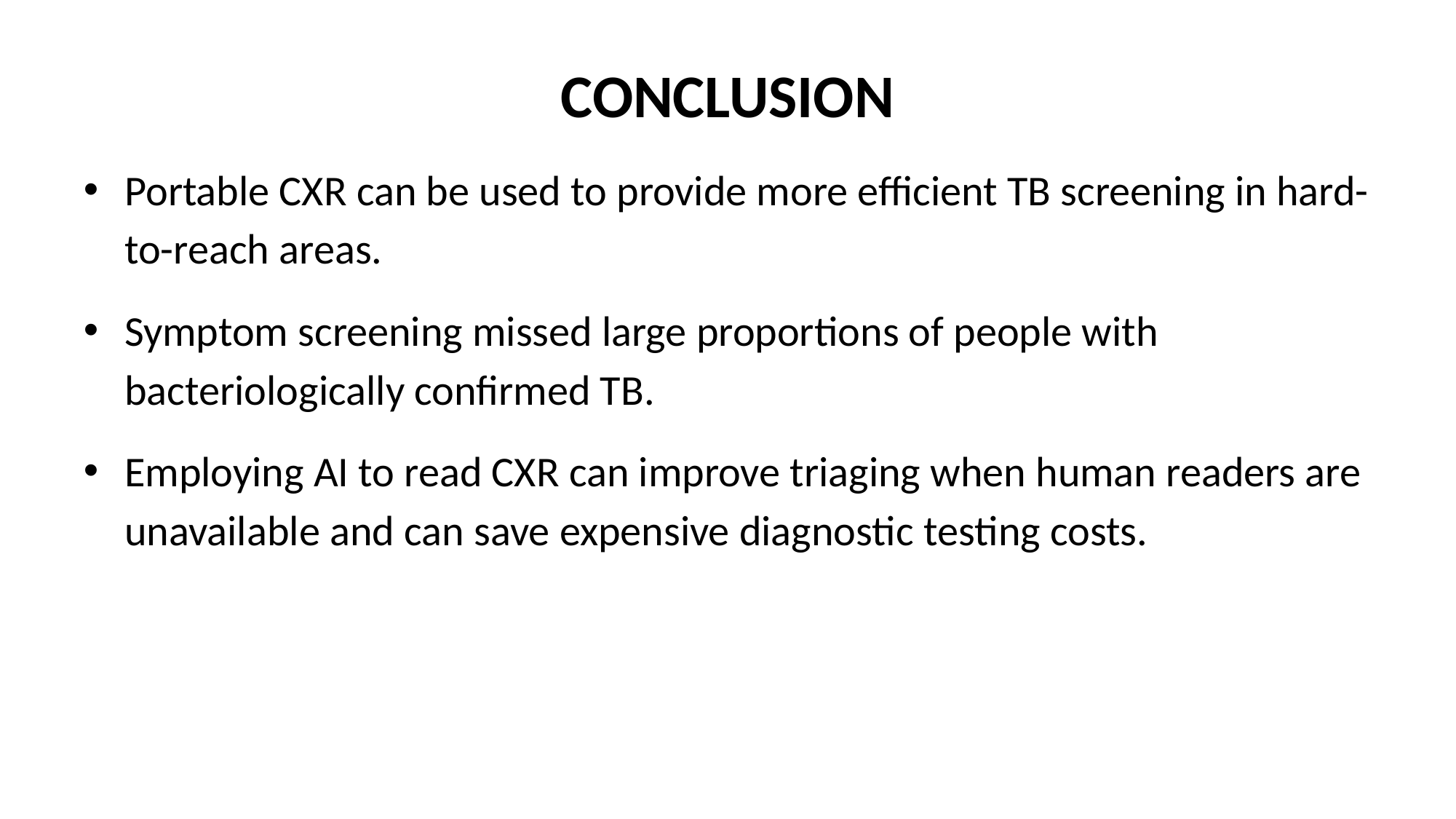

# CONCLUSION
Portable CXR can be used to provide more efficient TB screening in hard-to-reach areas.
Symptom screening missed large proportions of people with bacteriologically confirmed TB.
Employing AI to read CXR can improve triaging when human readers are unavailable and can save expensive diagnostic testing costs.